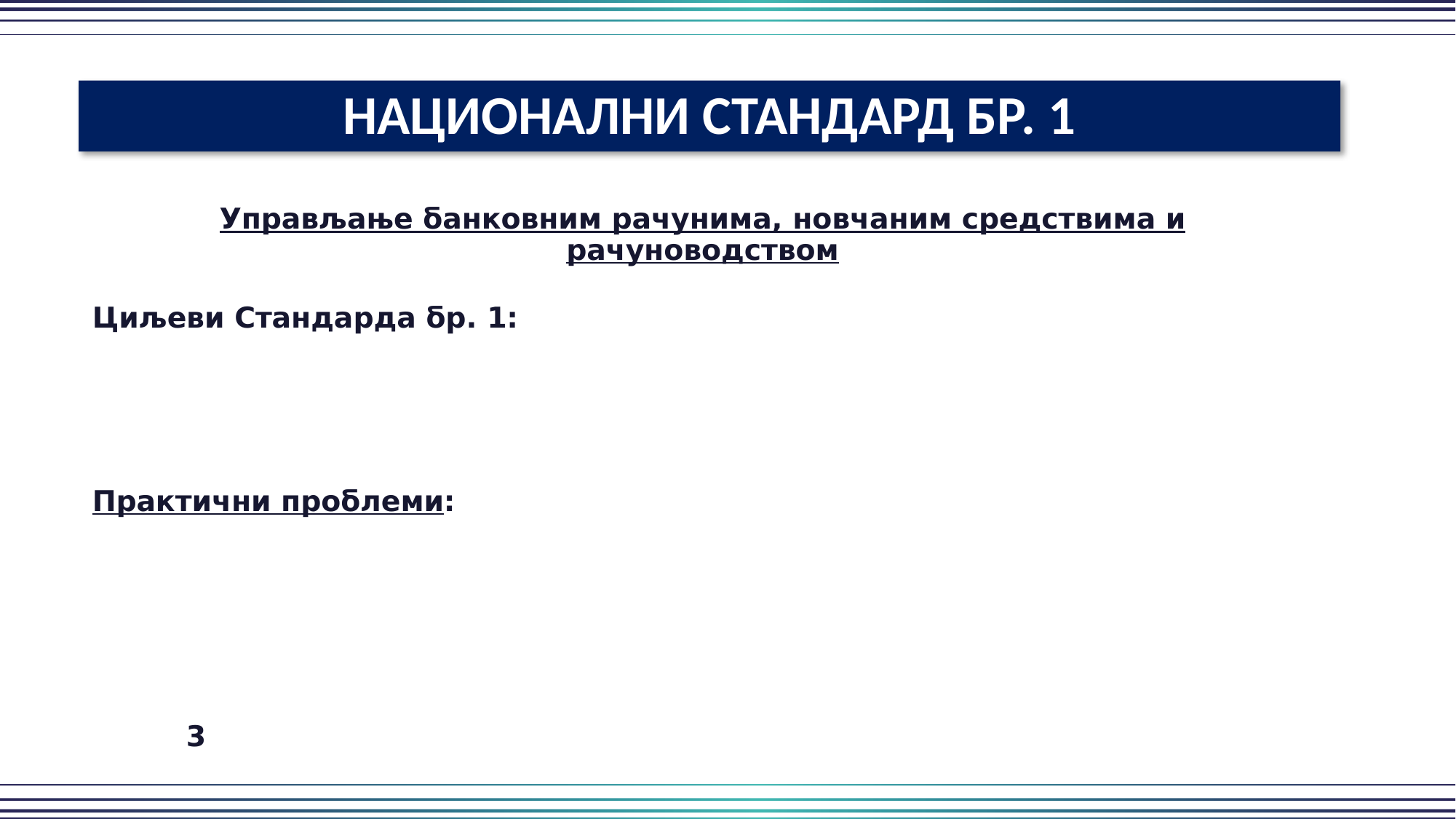

НАЦИОНАЛНИ СТАНДАРД БР. 1

Управљање банковним рачунима, новчаним средствима и рачуноводством

Циљеви Стандарда бр. 1:

 заштита банковних рачуна и новчаних средстава стечајног дужника
 исправно вођење рачуноводствене евиденције

Практични проблеми:

ангажовање трећих лица за вођење пословних књига стечајног дужника
трећа лица морају испуњавати услове прописане Законом о рачуноводству
могућа одговорност стечајног управника за привредни преступ

											3